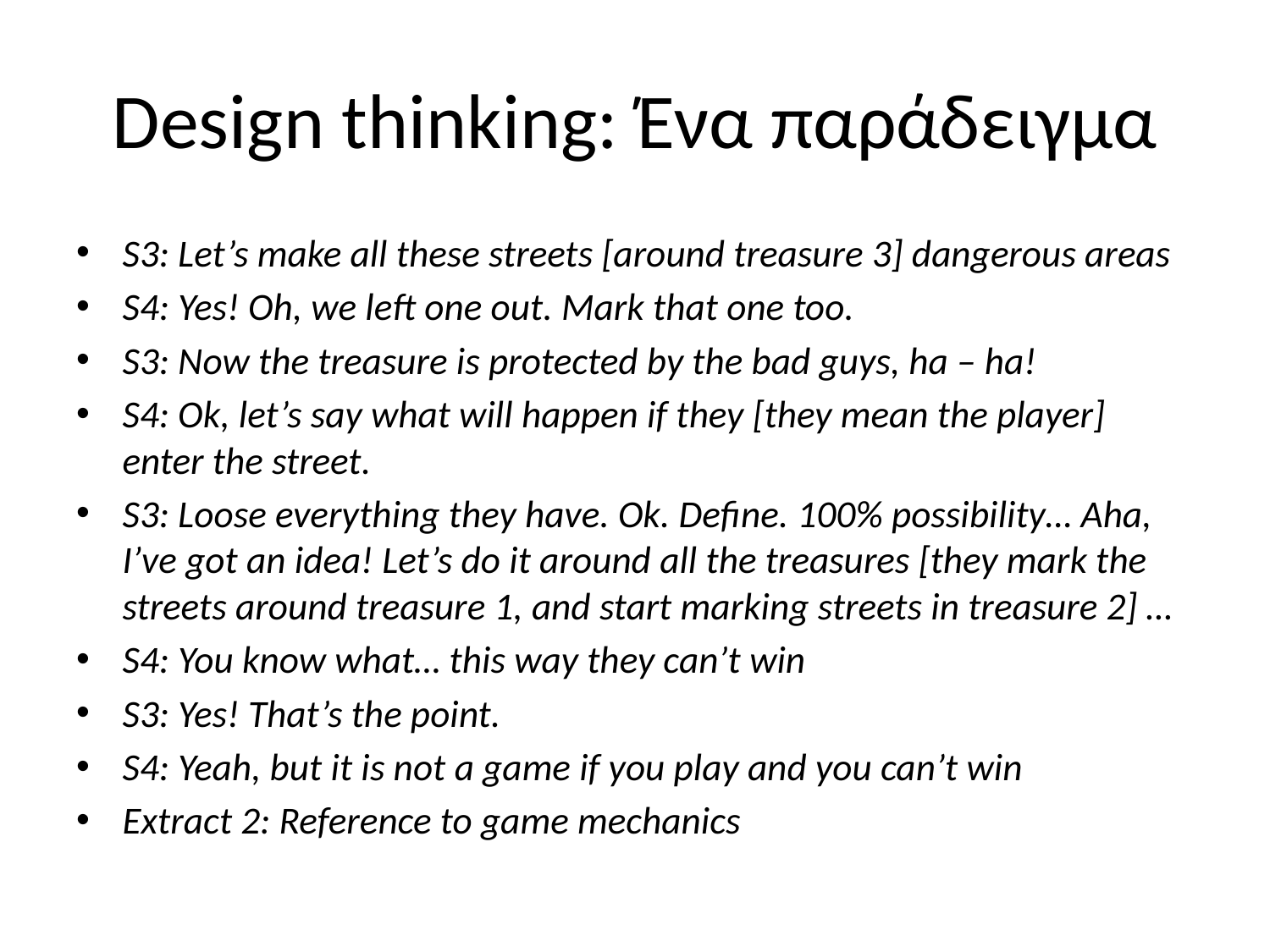

# Design thinking: Ένα παράδειγμα
S3: Let’s make all these streets [around treasure 3] dangerous areas
S4: Yes! Oh, we left one out. Mark that one too.
S3: Now the treasure is protected by the bad guys, ha – ha!
S4: Ok, let’s say what will happen if they [they mean the player] enter the street.
S3: Loose everything they have. Ok. Define. 100% possibility… Aha, I’ve got an idea! Let’s do it around all the treasures [they mark the streets around treasure 1, and start marking streets in treasure 2] …
S4: You know what… this way they can’t win
S3: Yes! That’s the point.
S4: Yeah, but it is not a game if you play and you can’t win
Extract 2: Reference to game mechanics